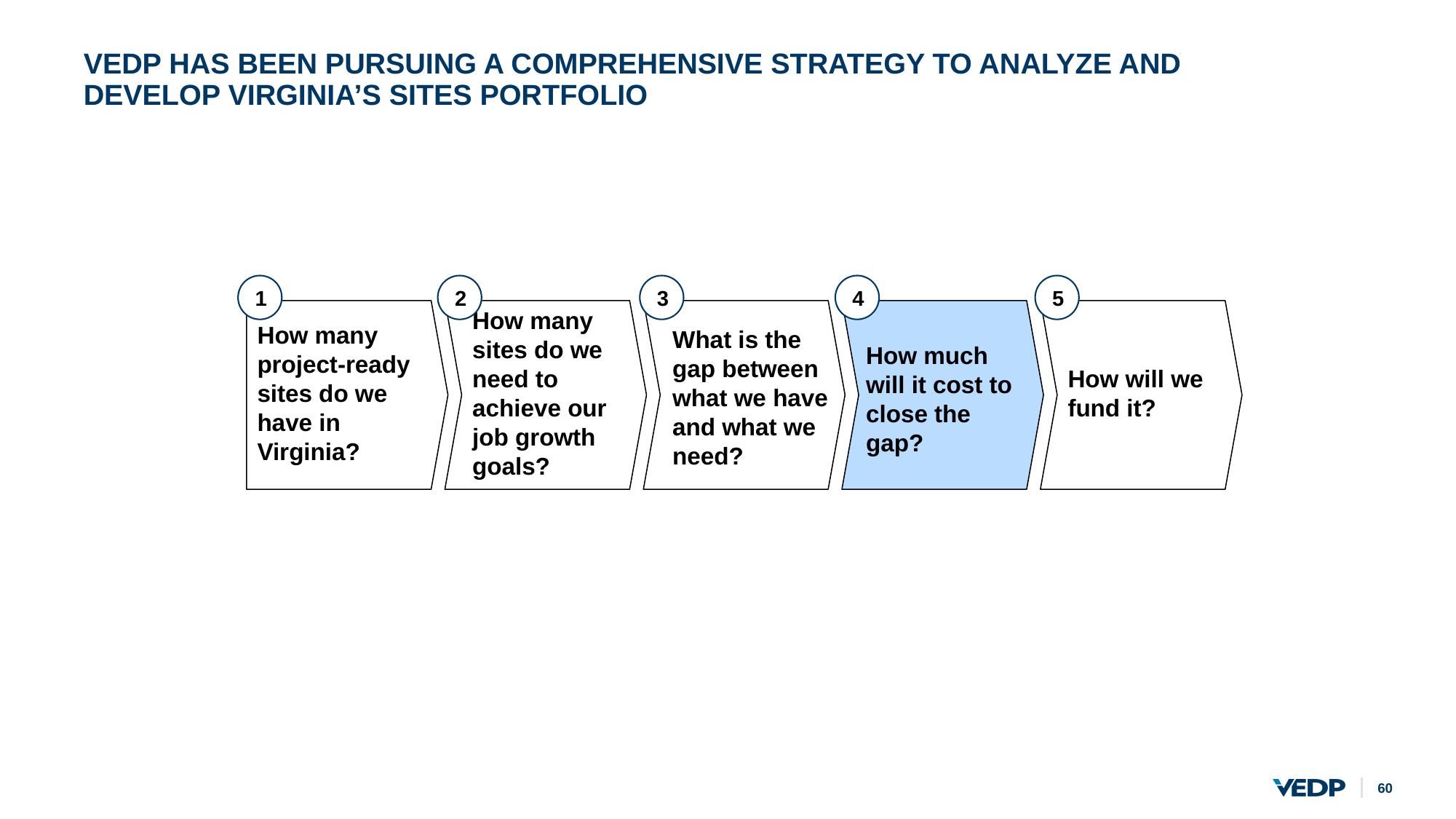

# VEDP HAS BEEN PURSUING A COMPREHENSIVE STRATEGY TO ANALYZE AND DEVELOP VIRGINIA’S SITES PORTFOLIO
1
2
3
4
5

How many project-ready sites do we have in Virginia?

How many sites do we need to achieve our job growth goals?

How will we fund it?
What is the gap between what we have and what we need?
How much will it cost to close the gap?